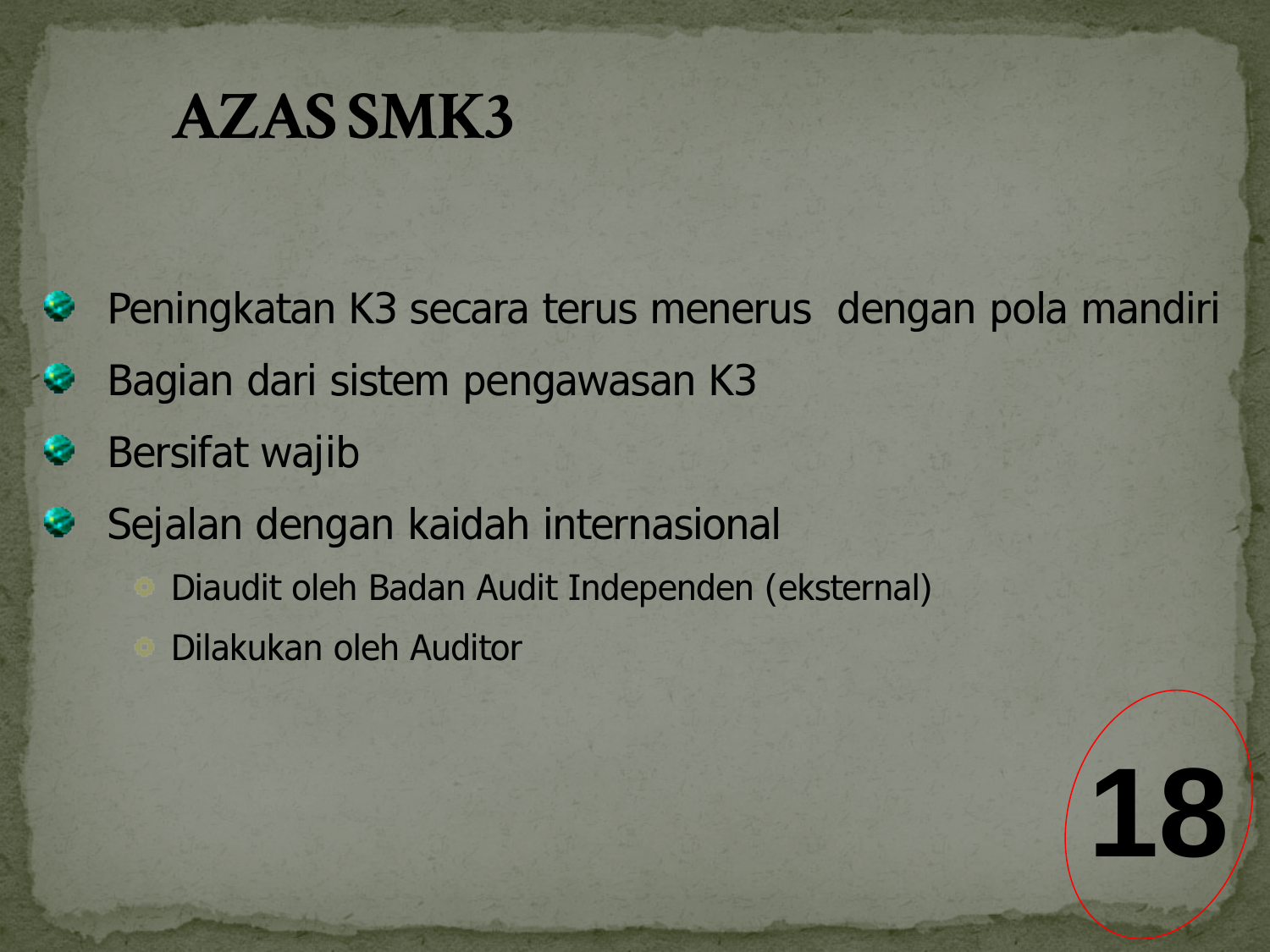

# AZAS SMK3
Peningkatan K3 secara terus menerus  dengan pola mandiri
Bagian dari sistem pengawasan K3
Bersifat wajib
Sejalan dengan kaidah internasional
Diaudit oleh Badan Audit Independen (eksternal)
Dilakukan oleh Auditor

18